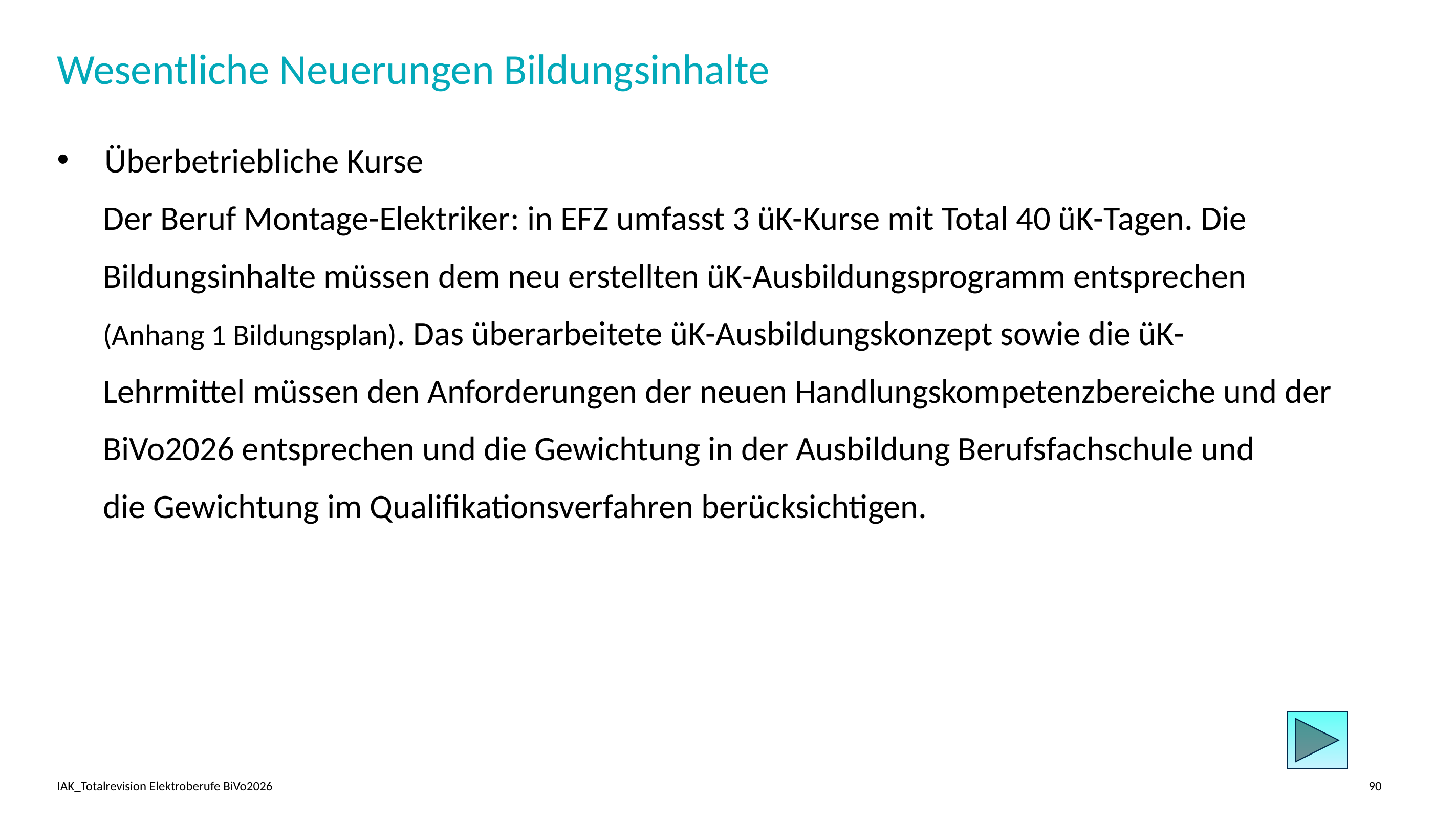

# Wesentliche Neuerungen Bildungsinhalte

Überbetriebliche Kurse
      Der Beruf Montage-Elektriker: in EFZ umfasst 3 üK-Kurse mit Total 40 üK-Tagen. Die
      Bildungsinhalte müssen dem neu erstellten üK-Ausbildungsprogramm entsprechen
      (Anhang 1 Bildungsplan). Das überarbeitete üK-Ausbildungskonzept sowie die üK-
      Lehrmittel müssen den Anforderungen der neuen Handlungskompetenzbereiche und der
      BiVo2026 entsprechen und die Gewichtung in der Ausbildung Berufsfachschule und
      die Gewichtung im Qualifikationsverfahren berücksichtigen.

IAK_Totalrevision Elektroberufe BiVo2026
90